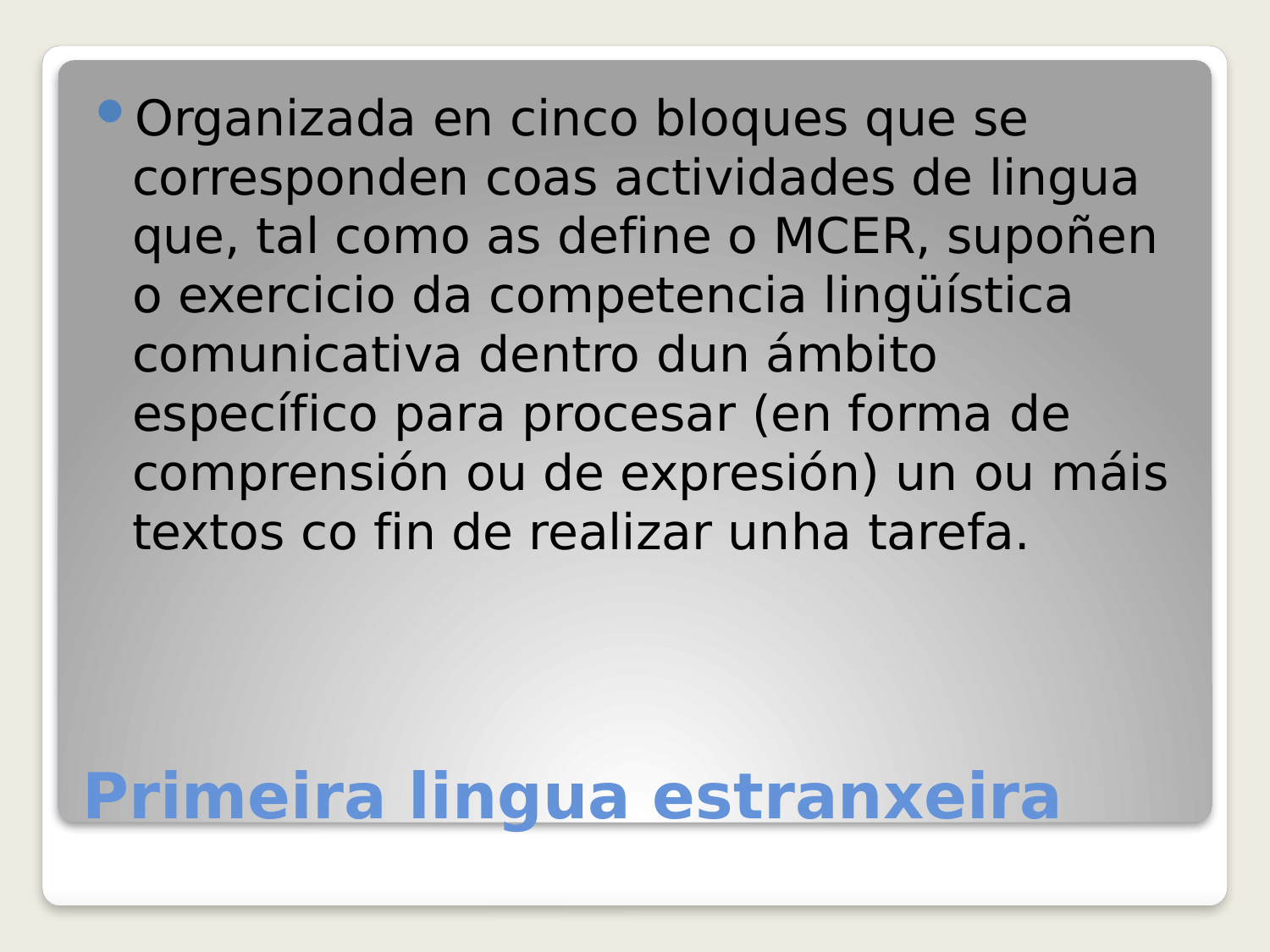

Organizada en cinco bloques que se corresponden coas actividades de lingua que, tal como as define o MCER, supoñen o exercicio da competencia lingüística comunicativa dentro dun ámbito específico para procesar (en forma de comprensión ou de expresión) un ou máis textos co fin de realizar unha tarefa.
# Primeira lingua estranxeira